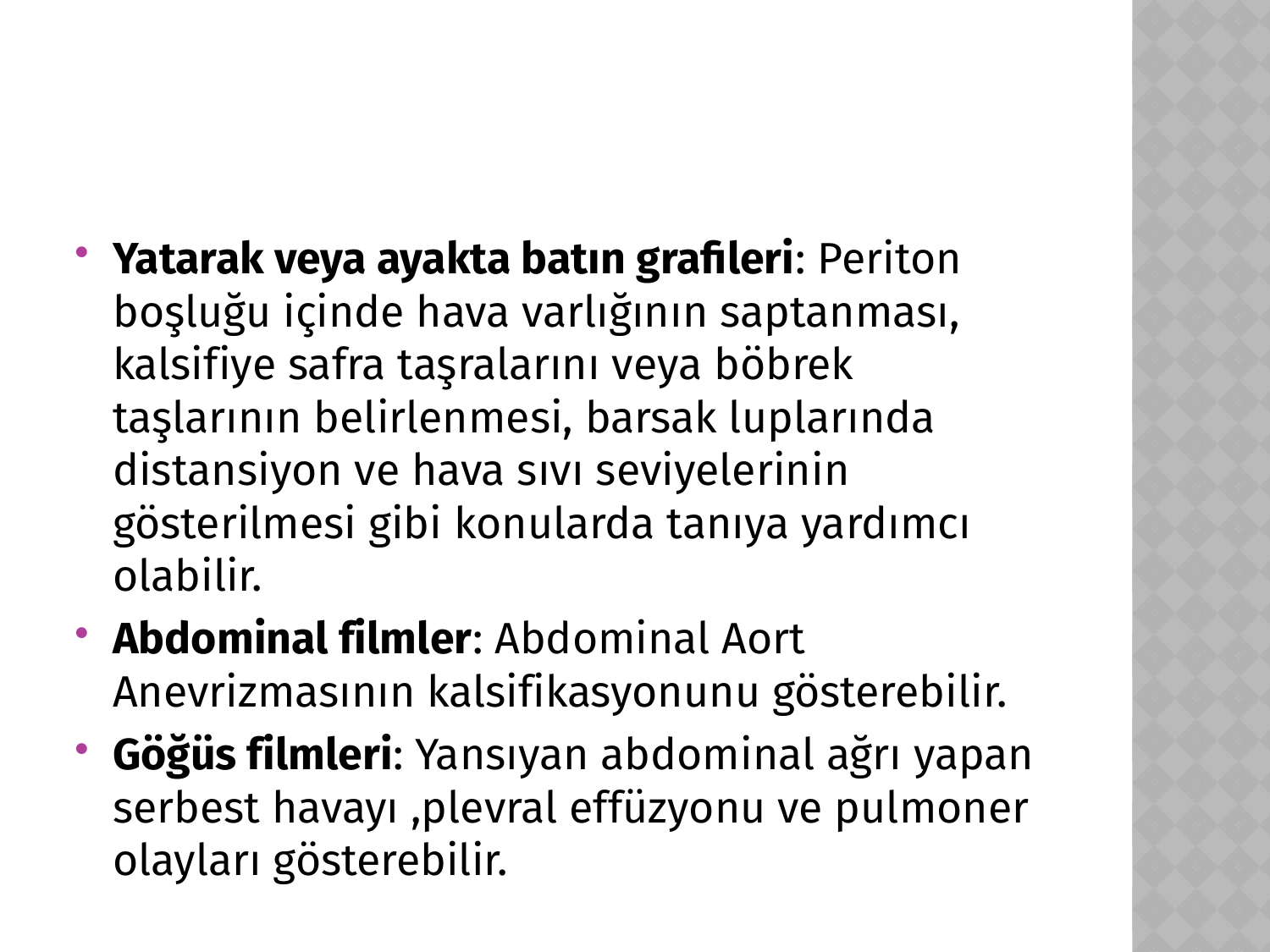

Yatarak veya ayakta batın grafileri: Periton boşluğu içinde hava varlığının saptanması, kalsifiye safra taşralarını veya böbrek taşlarının belirlenmesi, barsak luplarında distansiyon ve hava sıvı seviyelerinin gösterilmesi gibi konularda tanıya yardımcı olabilir.
Abdominal filmler: Abdominal Aort Anevrizmasının kalsifikasyonunu gösterebilir.
Göğüs filmleri: Yansıyan abdominal ağrı yapan serbest havayı ,plevral effüzyonu ve pulmoner olayları gösterebilir.